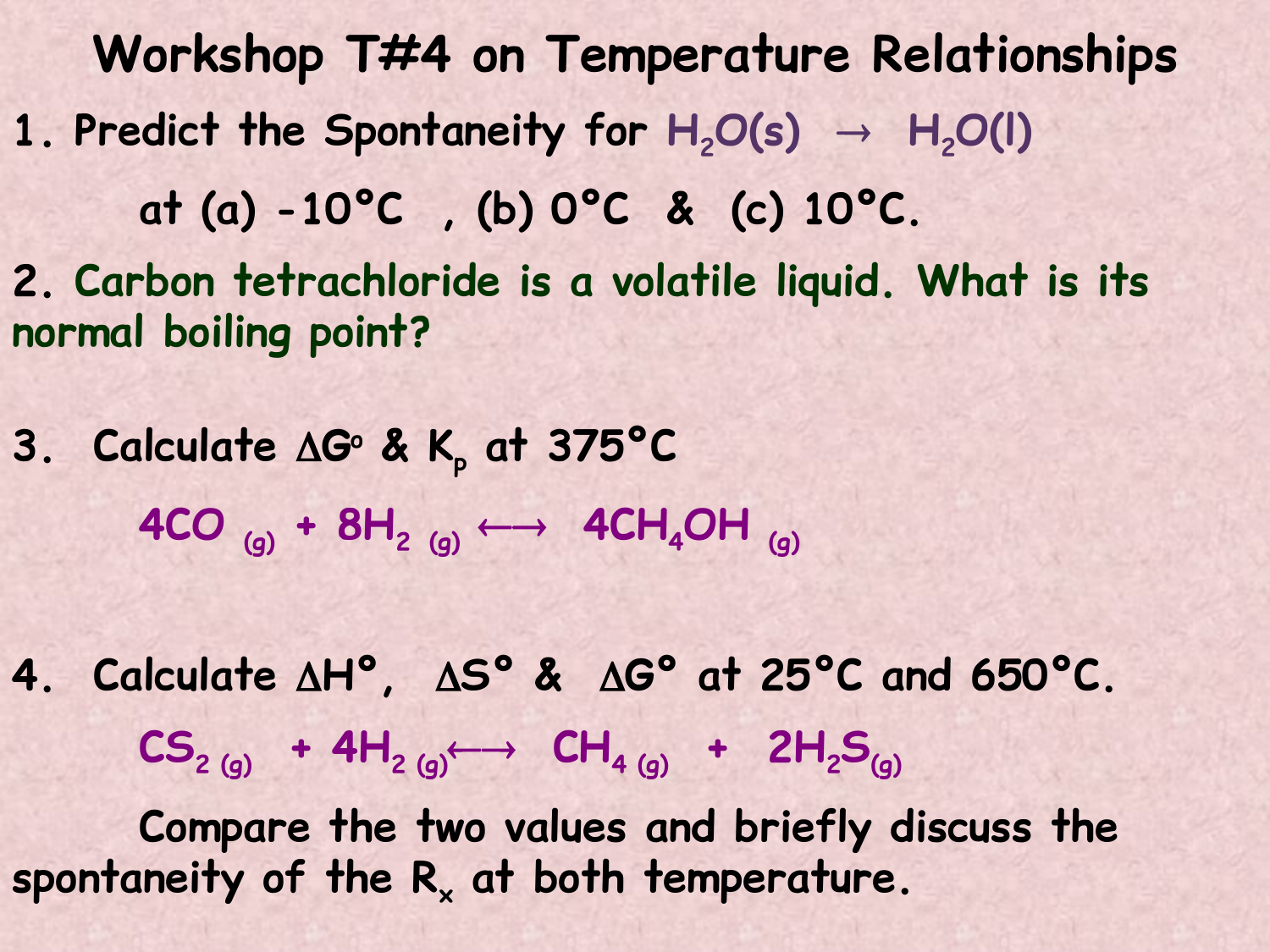

Workshop T#4 on Temperature Relationships
1. Predict the Spontaneity for H2O(s)  →  H2O(l)
	at (a) -10ºC  , (b) 0ºC  &  (c) 10ºC.
2. Carbon tetrachloride is a volatile liquid. What is its normal boiling point?

3.  Calculate ΔGo & Kp at 375ºC
	4CO (g) + 8H2 (g) ←→  4CH4OH (g)

4.  Calculate ΔHº,  ΔSº &  ΔGº at 25ºC and 650ºC.
	CS2 (g)  + 4H2 (g)←→  CH4 (g)  +  2H2S(g)
	Compare the two values and briefly discuss the spontaneity of the Rx at both temperature.